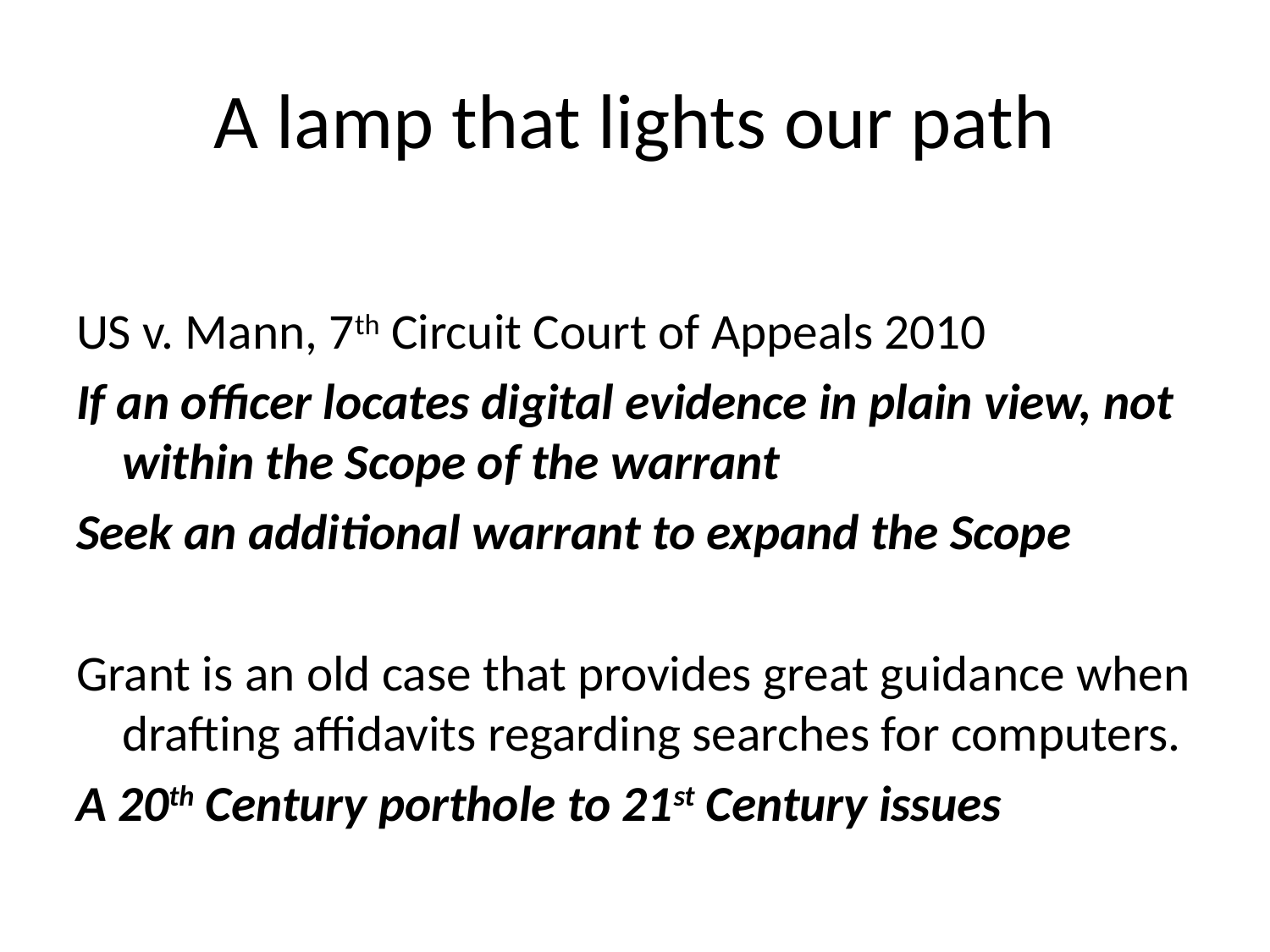

# A lamp that lights our path

US v. Mann, 7th Circuit Court of Appeals 2010
If an officer locates digital evidence in plain view, not within the Scope of the warrant
Seek an additional warrant to expand the Scope

Grant is an old case that provides great guidance when drafting affidavits regarding searches for computers.
A 20th Century porthole to 21st Century issues